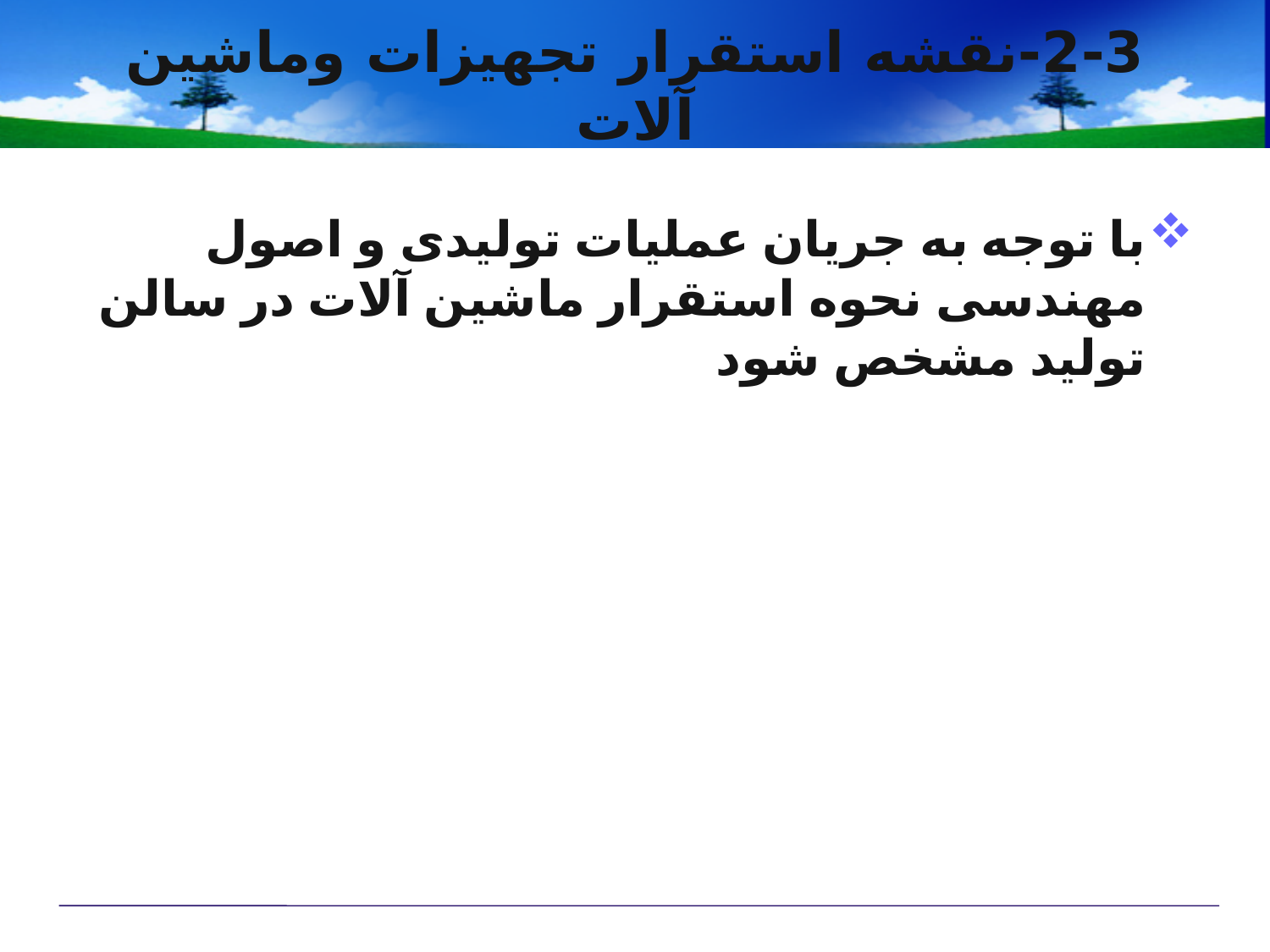

# 2-3-نقشه استقرار تجهیزات وماشین آلات
با توجه به جریان عملیات تولیدی و اصول مهندسی نحوه استقرار ماشین آلات در سالن تولید مشخص شود